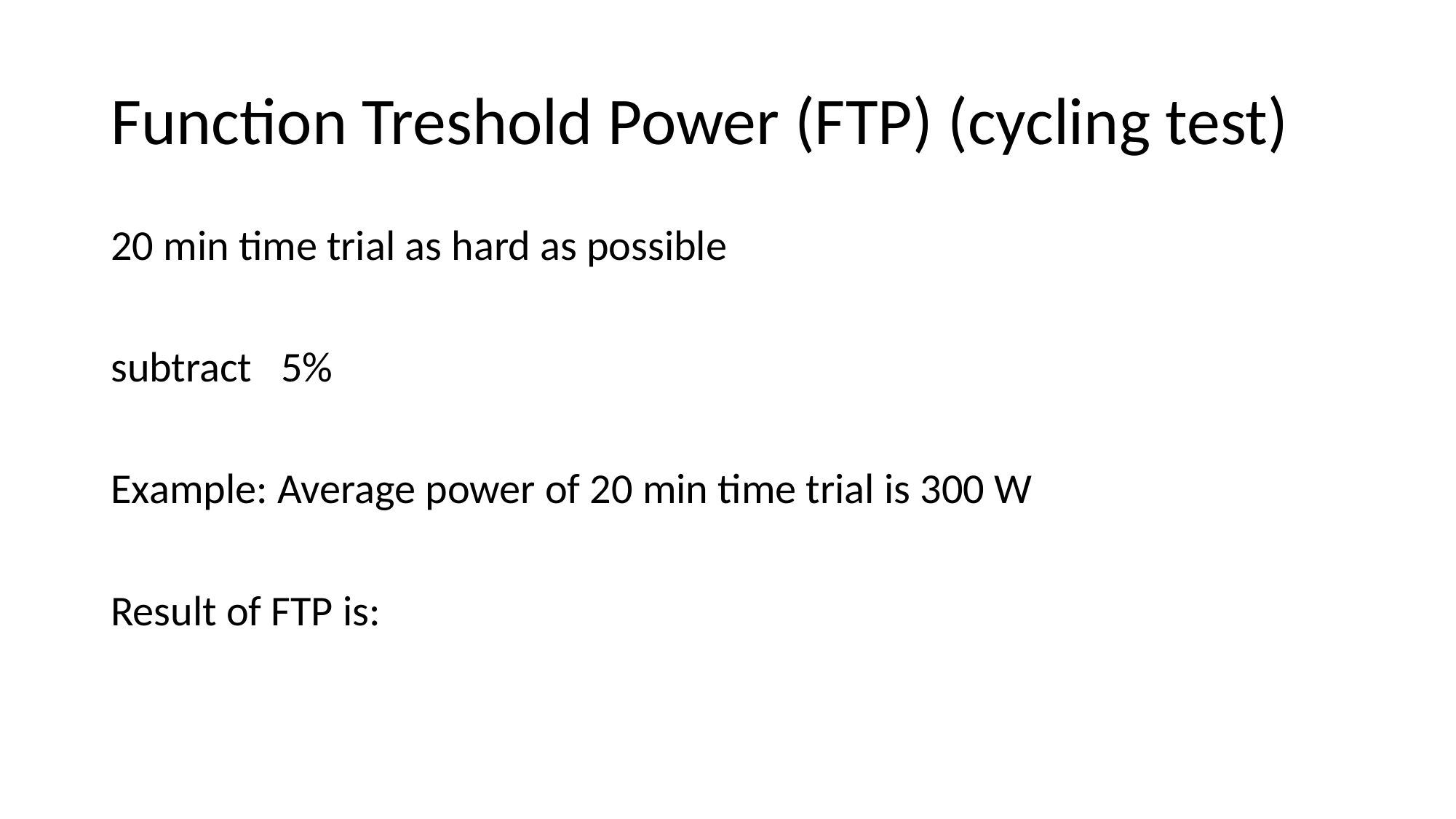

# Function Treshold Power (FTP) (cycling test)
20 min time trial as hard as possible

subtract   5%

Example: Average power of 20 min time trial is 300 W

Result of FTP is: